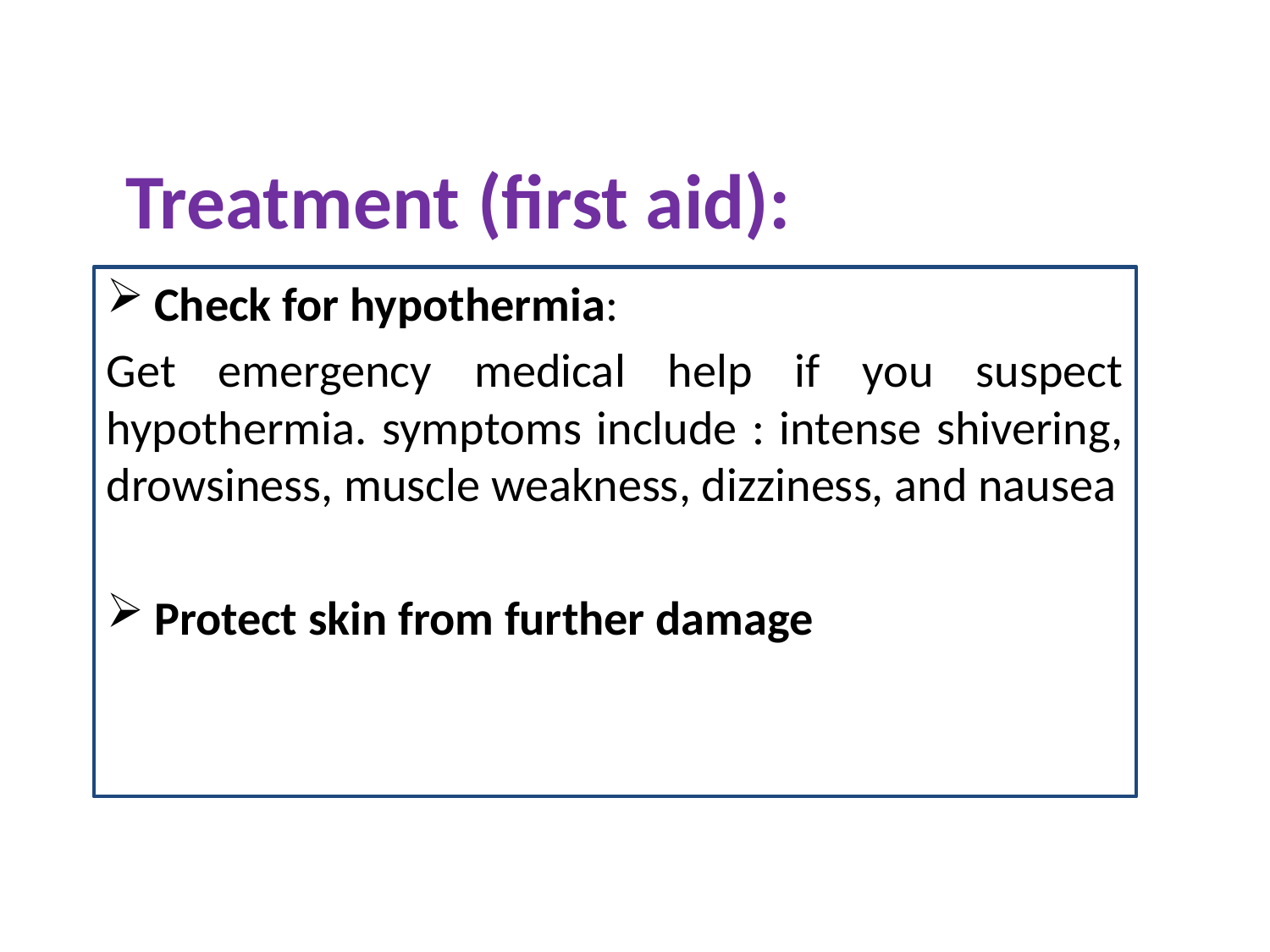

# Treatment (first aid):
Check for hypothermia:
Get emergency medical help if you suspect hypothermia. symptoms include : intense shivering, drowsiness, muscle weakness, dizziness, and nausea

Protect skin from further damage